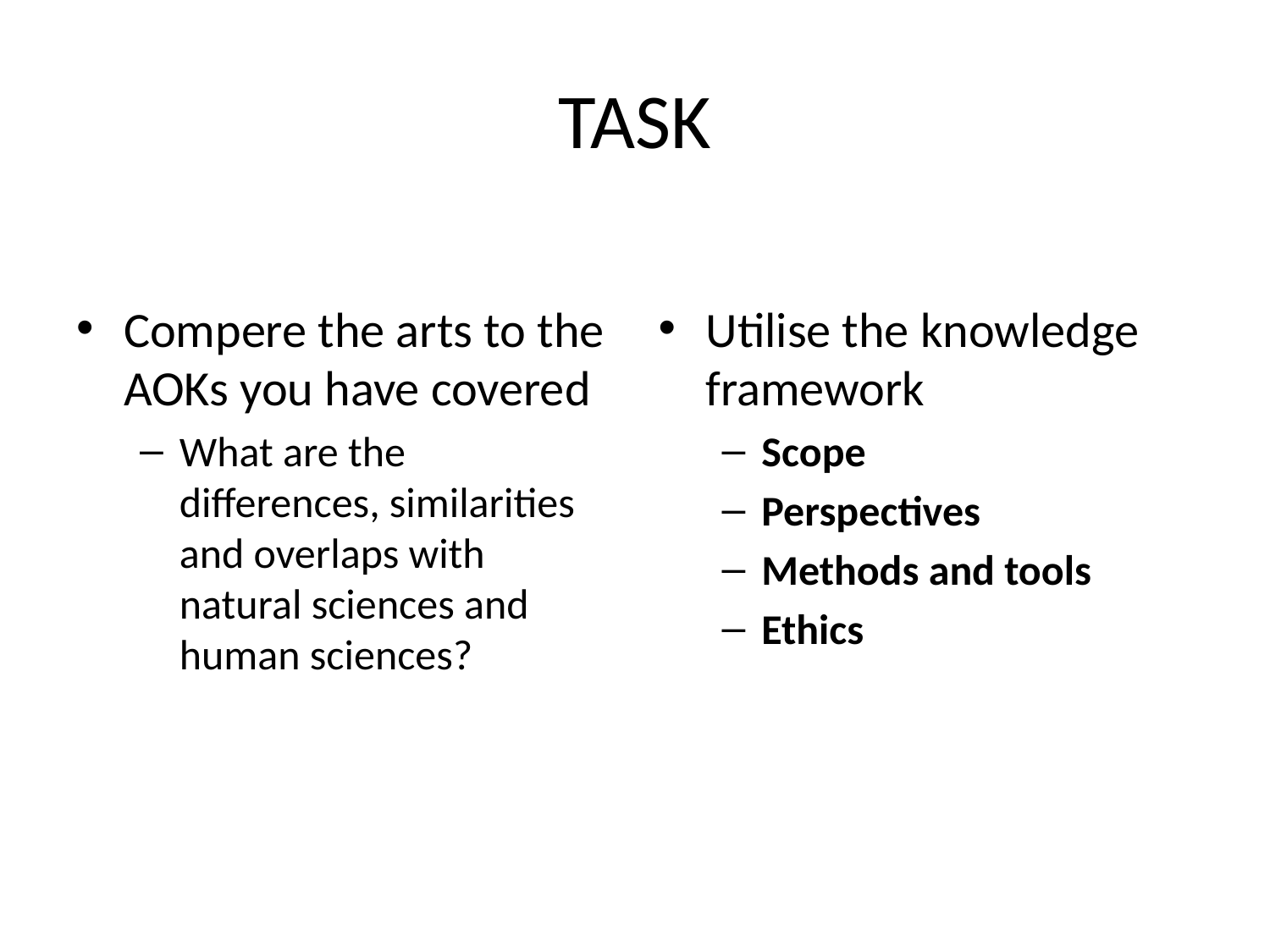

# TASK

Compere the arts to the AOKs you have covered
What are the differences, similarities and overlaps with natural sciences and human sciences?

Utilise the knowledge framework
Scope
Perspectives
Methods and tools
Ethics